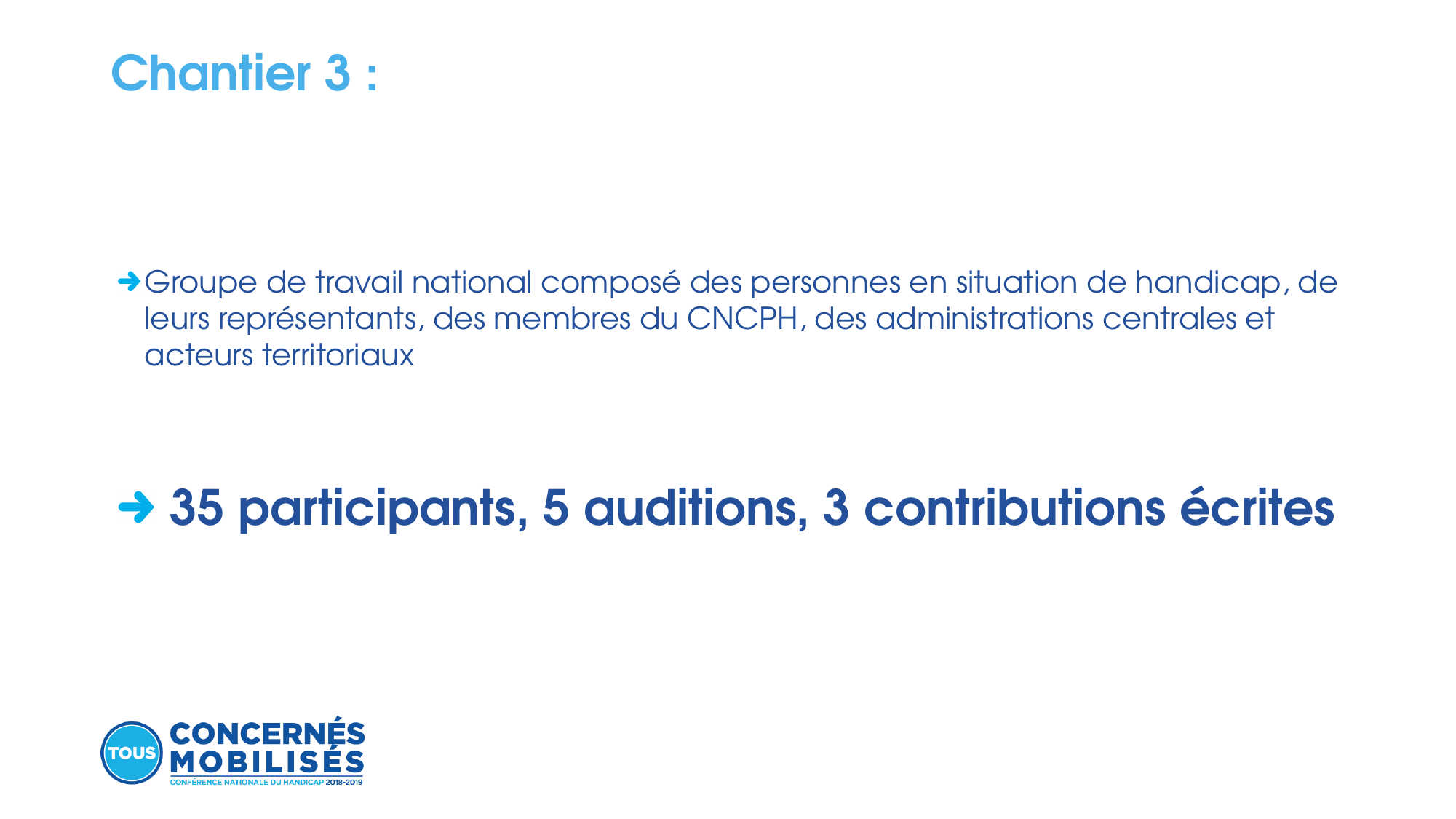

# Chantier 3 :

Groupe de travail national composé des personnes en situation de handicap, de leurs représentants, des membres du CNCPH, des administrations centrales et acteurs territoriaux

 35 participants, 5 auditions, 3 contributions écrites